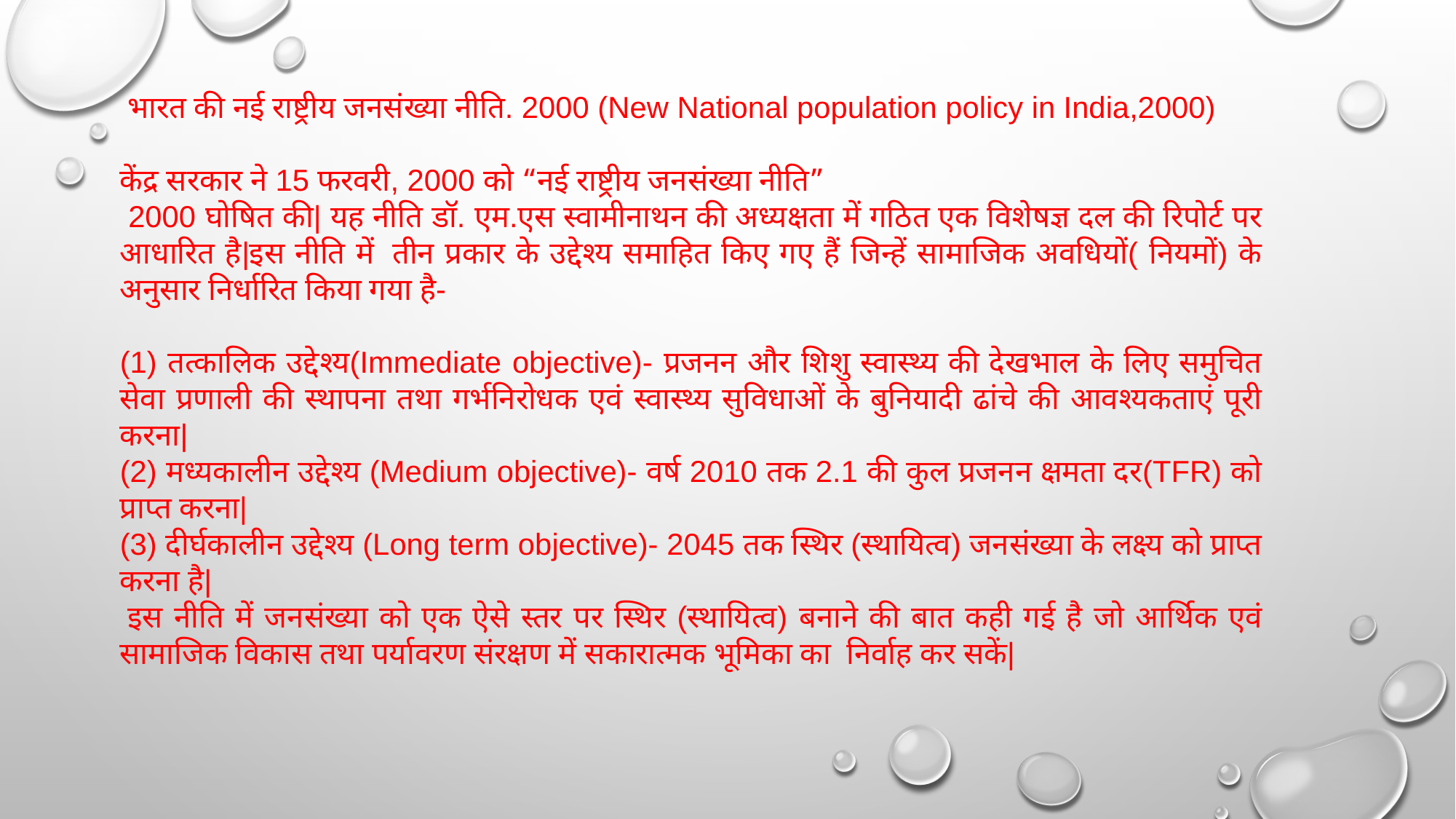

भारत की नई राष्ट्रीय जनसंख्या नीति. 2000 (New National population policy in India,2000)

केंद्र सरकार ने 15 फरवरी, 2000 को “नई राष्ट्रीय जनसंख्या नीति”
 2000 घोषित की| यह नीति डॉ. एम.एस स्वामीनाथन की अध्यक्षता में गठित एक विशेषज्ञ दल की रिपोर्ट पर आधारित है|इस नीति में  तीन प्रकार के उद्देश्य समाहित किए गए हैं जिन्हें सामाजिक अवधियों( नियमों) के अनुसार निर्धारित किया गया है-

(1) तत्कालिक उद्देश्य(Immediate objective)- प्रजनन और शिशु स्वास्थ्य की देखभाल के लिए समुचित सेवा प्रणाली की स्थापना तथा गर्भनिरोधक एवं स्वास्थ्य सुविधाओं के बुनियादी ढांचे की आवश्यकताएं पूरी करना|
(2) मध्यकालीन उद्देश्य (Medium objective)- वर्ष 2010 तक 2.1 की कुल प्रजनन क्षमता दर(TFR) को प्राप्त करना|
(3) दीर्घकालीन उद्देश्य (Long term objective)- 2045 तक स्थिर (स्थायित्व) जनसंख्या के लक्ष्य को प्राप्त करना है|
 इस नीति में जनसंख्या को एक ऐसे स्तर पर स्थिर (स्थायित्व) बनाने की बात कही गई है जो आर्थिक एवं सामाजिक विकास तथा पर्यावरण संरक्षण में सकारात्मक भूमिका का  निर्वाह कर सकें|